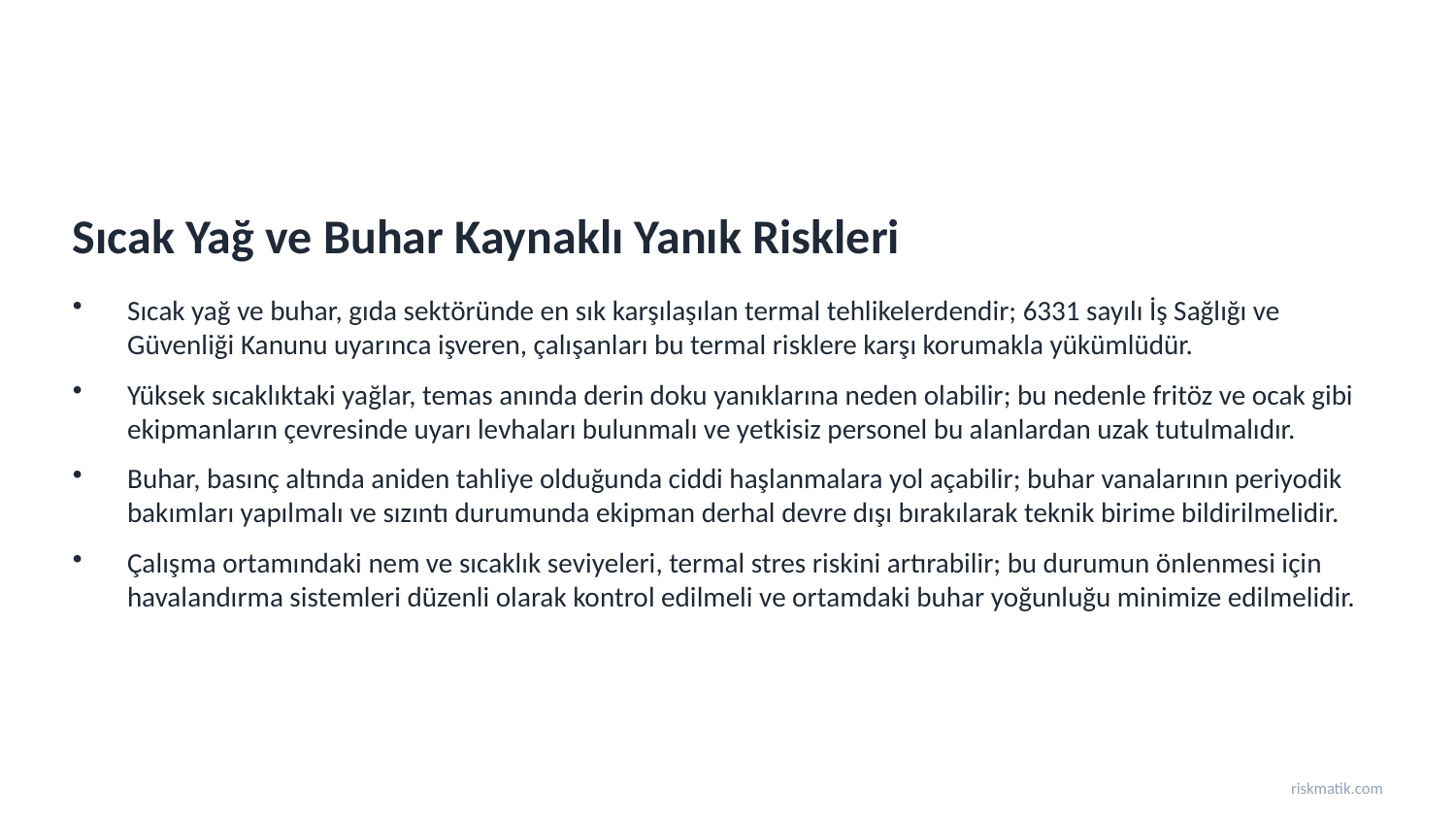

Sıcak Yağ ve Buhar Kaynaklı Yanık Riskleri
Sıcak yağ ve buhar, gıda sektöründe en sık karşılaşılan termal tehlikelerdendir; 6331 sayılı İş Sağlığı ve Güvenliği Kanunu uyarınca işveren, çalışanları bu termal risklere karşı korumakla yükümlüdür.
Yüksek sıcaklıktaki yağlar, temas anında derin doku yanıklarına neden olabilir; bu nedenle fritöz ve ocak gibi ekipmanların çevresinde uyarı levhaları bulunmalı ve yetkisiz personel bu alanlardan uzak tutulmalıdır.
Buhar, basınç altında aniden tahliye olduğunda ciddi haşlanmalara yol açabilir; buhar vanalarının periyodik bakımları yapılmalı ve sızıntı durumunda ekipman derhal devre dışı bırakılarak teknik birime bildirilmelidir.
Çalışma ortamındaki nem ve sıcaklık seviyeleri, termal stres riskini artırabilir; bu durumun önlenmesi için havalandırma sistemleri düzenli olarak kontrol edilmeli ve ortamdaki buhar yoğunluğu minimize edilmelidir.
riskmatik.com